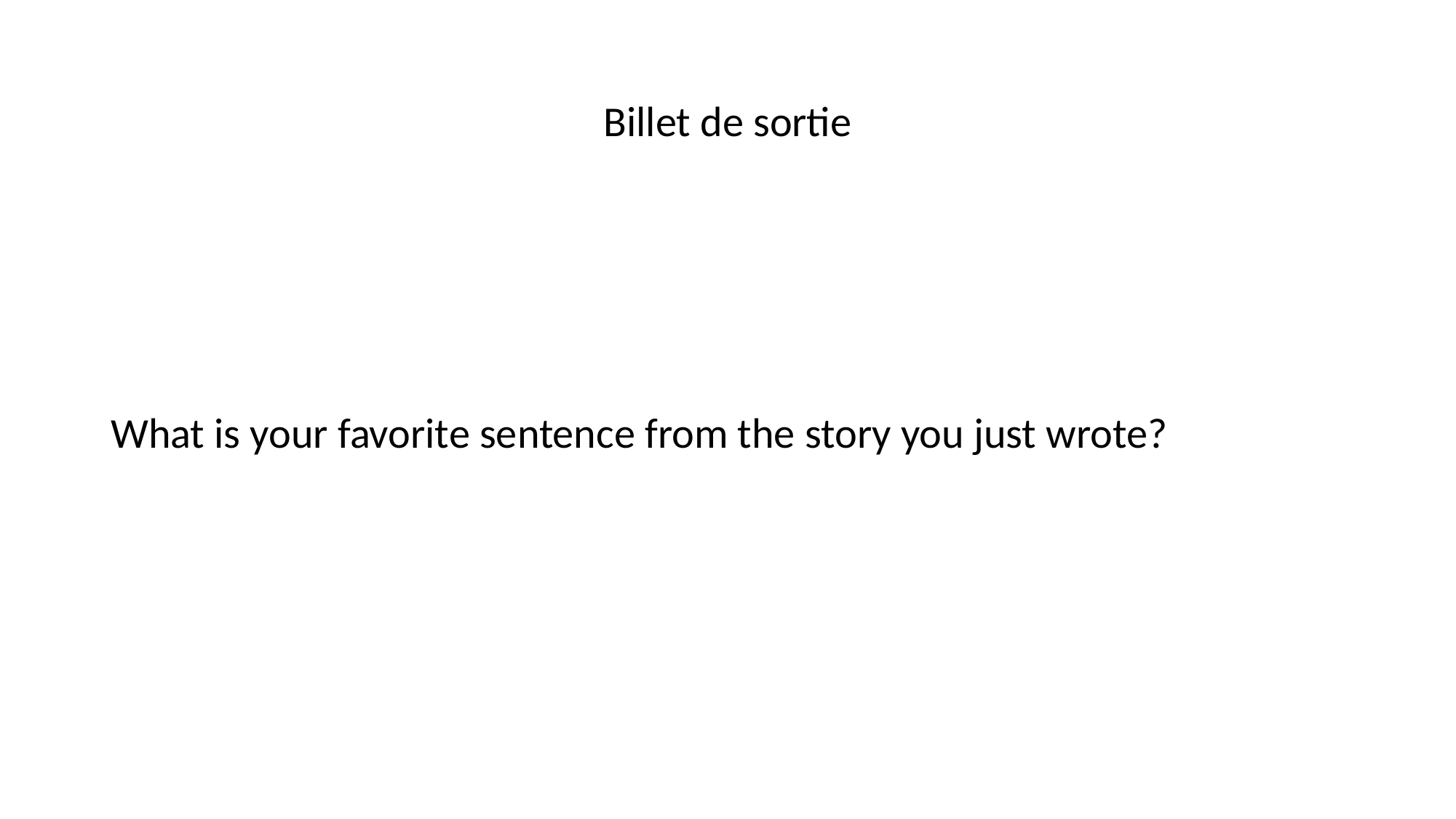

# Billet de sortie

What is your favorite sentence from the story you just wrote?